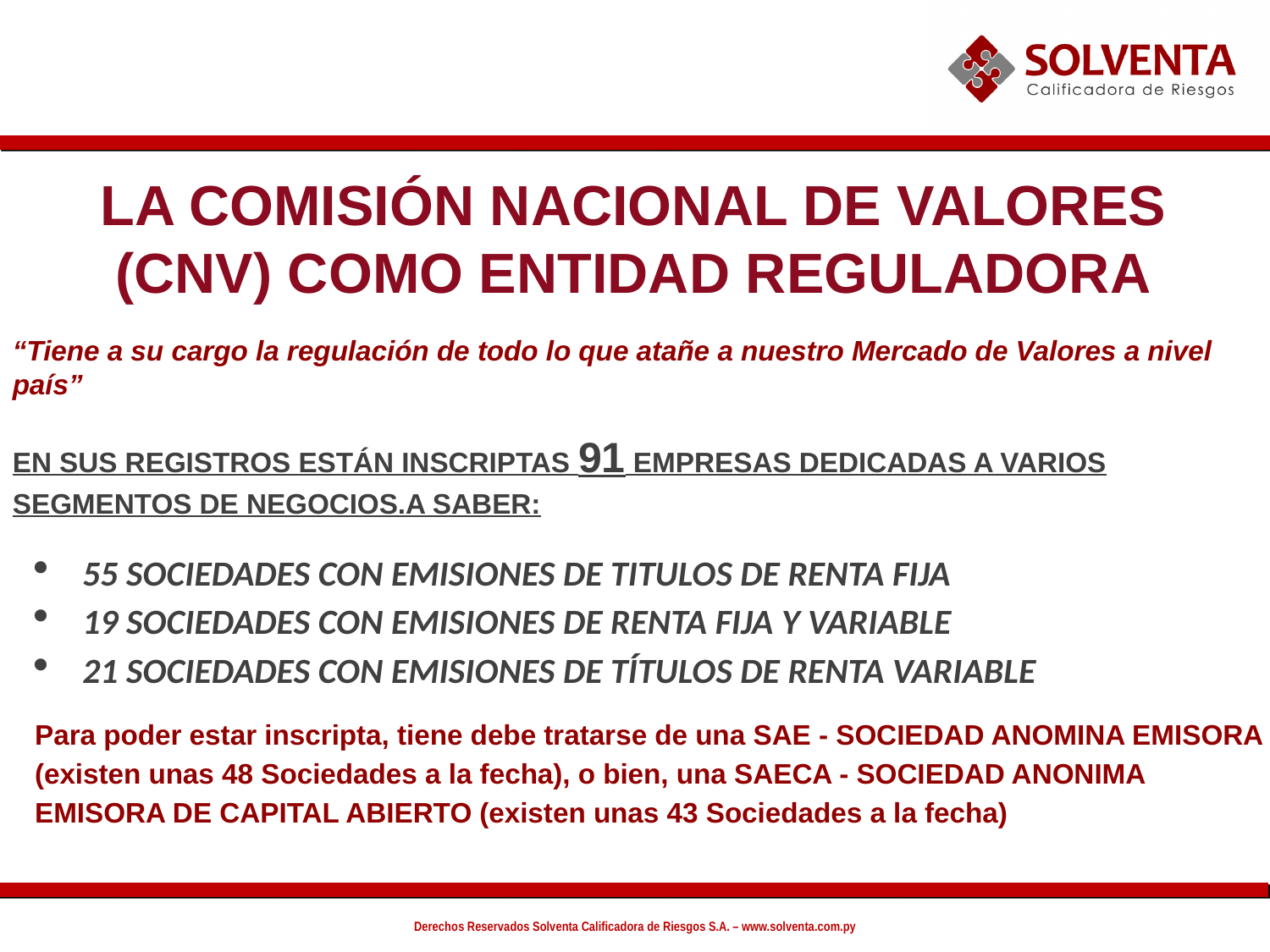

LA COMISIÓN NACIONAL DE VALORES (CNV) COMO ENTIDAD REGULADORA
“Tiene a su cargo la regulación de todo lo que atañe a nuestro Mercado de Valores a nivel país”
EN SUS REGISTROS ESTÁN INSCRIPTAS 91 EMPRESAS DEDICADAS A VARIOS SEGMENTOS DE NEGOCIOS.A SABER:
55 SOCIEDADES CON EMISIONES DE TITULOS DE RENTA FIJA
19 SOCIEDADES CON EMISIONES DE RENTA FIJA Y VARIABLE
21 SOCIEDADES CON EMISIONES DE TÍTULOS DE RENTA VARIABLE
Para poder estar inscripta, tiene debe tratarse de una SAE - SOCIEDAD ANOMINA EMISORA (existen unas 48 Sociedades a la fecha), o bien, una SAECA - SOCIEDAD ANONIMA EMISORA DE CAPITAL ABIERTO (existen unas 43 Sociedades a la fecha)